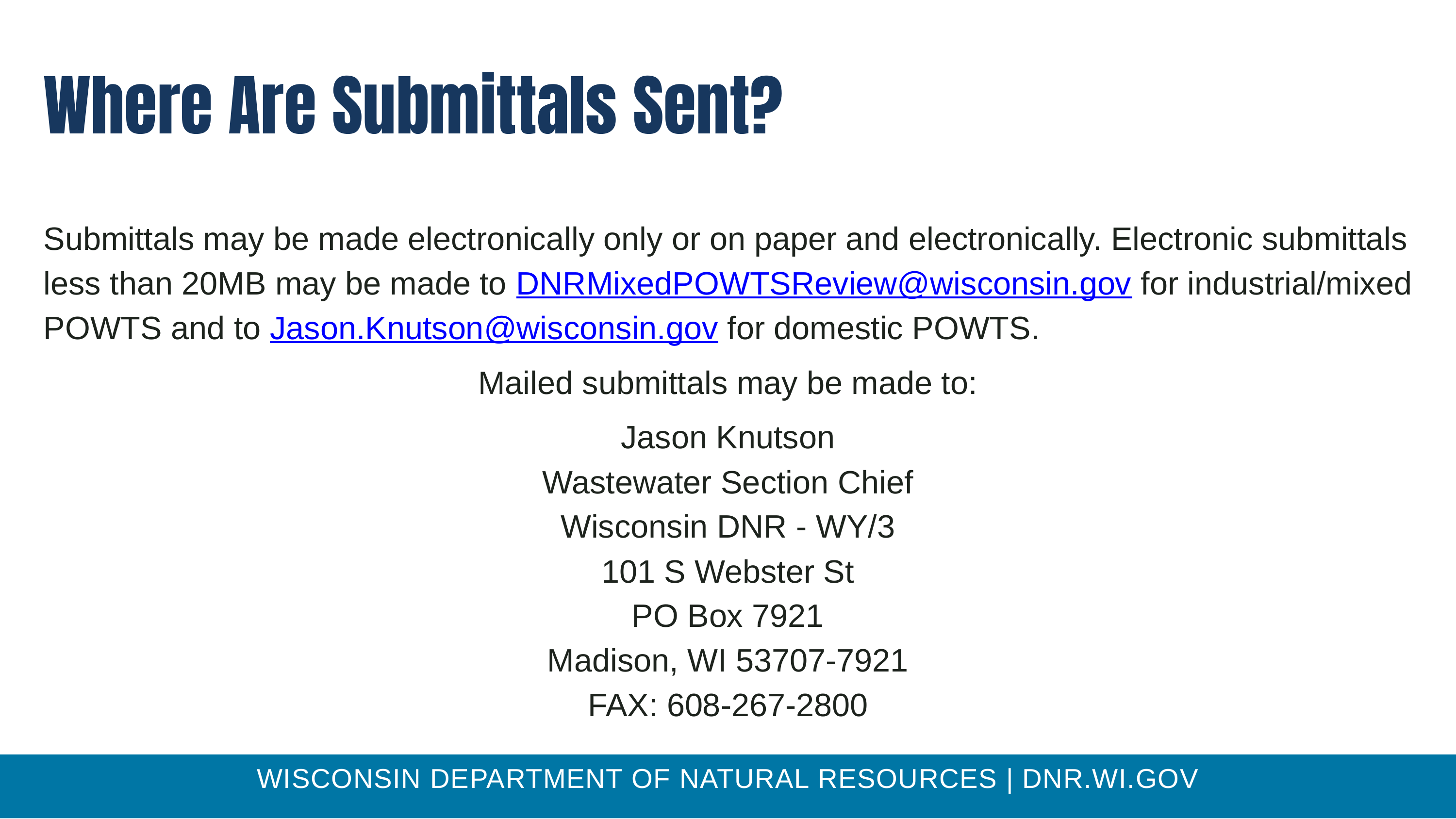

Where Are Submittals Sent?

Submittals may be made electronically only or on paper and electronically. Electronic submittals less than 20MB may be made to DNRMixedPOWTSReview@wisconsin.gov for industrial/mixed POWTS and to Jason.Knutson@wisconsin.gov for domestic POWTS.
Mailed submittals may be made to:
Jason Knutson
Wastewater Section Chief
Wisconsin DNR - WY/3
101 S Webster St
PO Box 7921
Madison, WI 53707-7921
FAX: 608-267-2800

WISCONSIN DEPARTMENT OF NATURAL RESOURCES | DNR.WI.GOV